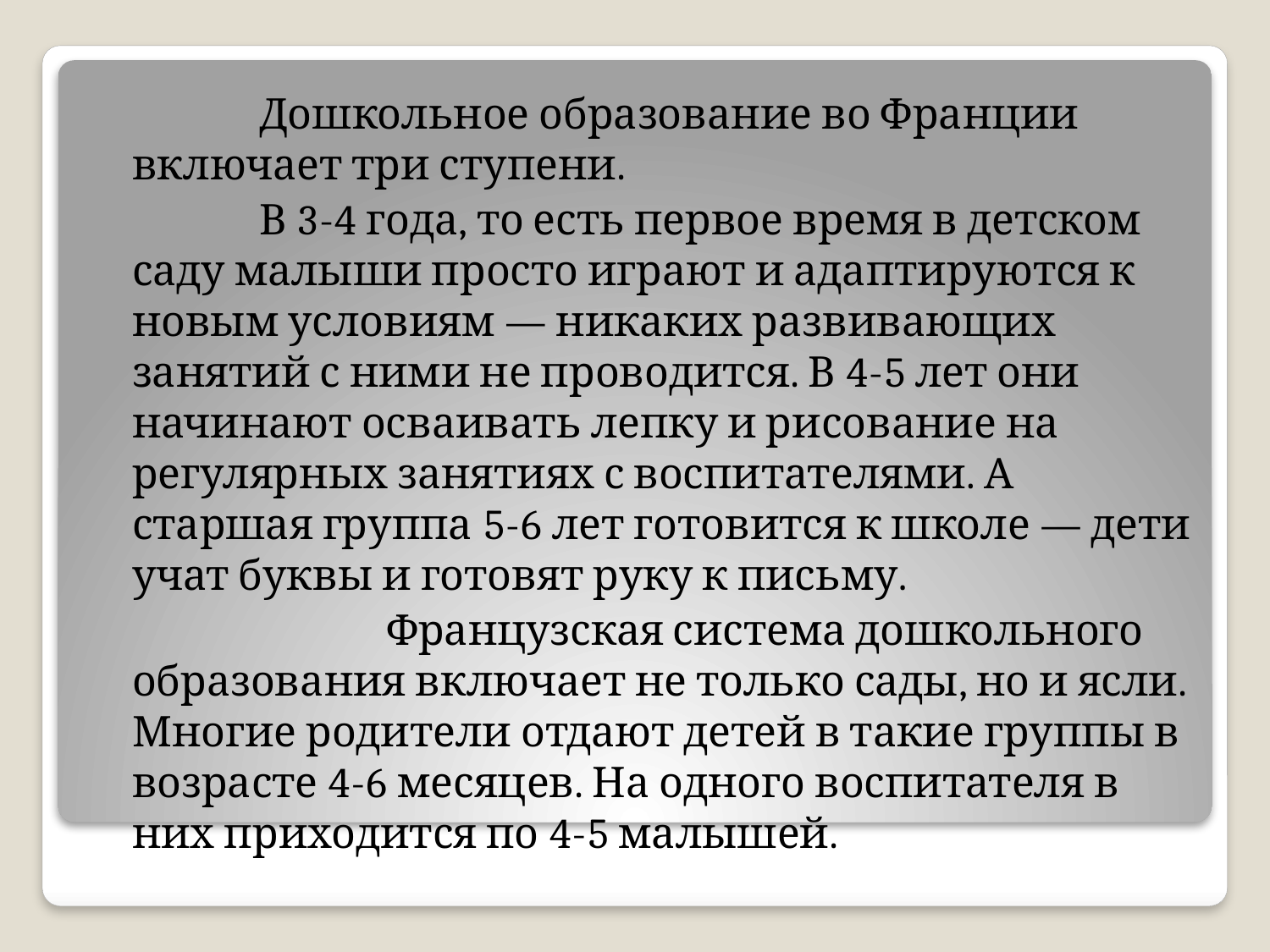

Дошкольное образование во Франции включает три ступени.
		В 3-4 года, то есть первое время в детском саду малыши просто играют и адаптируются к новым условиям — никаких развивающих занятий с ними не проводится. В 4-5 лет они начинают осваивать лепку и рисование на регулярных занятиях с воспитателями. А старшая группа 5-6 лет готовится к школе — дети учат буквы и готовят руку к письму.
    		Французская система дошкольного образования включает не только сады, но и ясли. Многие родители отдают детей в такие группы в возрасте 4-6 месяцев. На одного воспитателя в них приходится по 4-5 малышей.